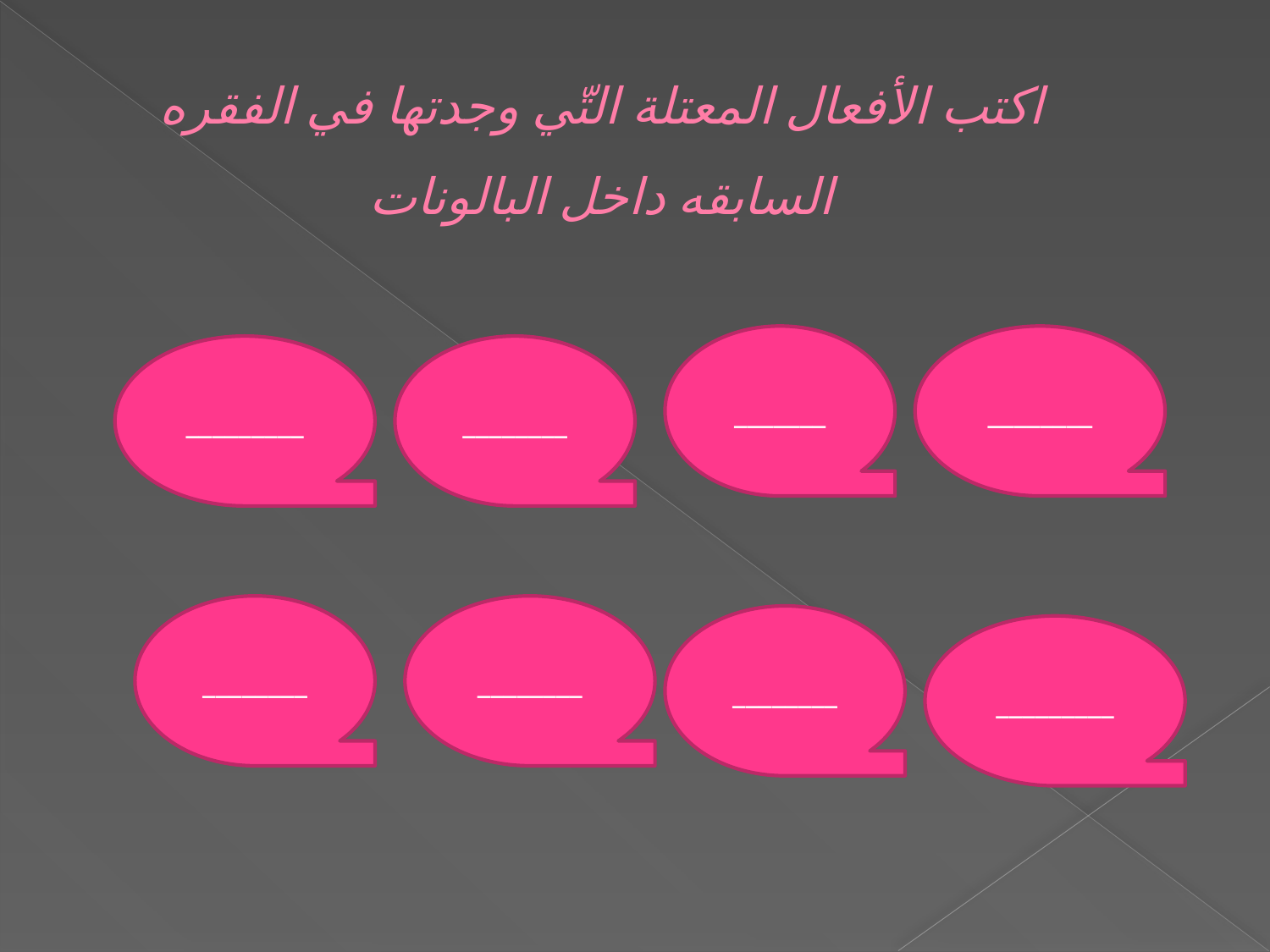

# اكتب الأفعال المعتلة التّي وجدتها في الفقره السابقه داخل البالونات

_______
________
_________
________
________
________
________
_________